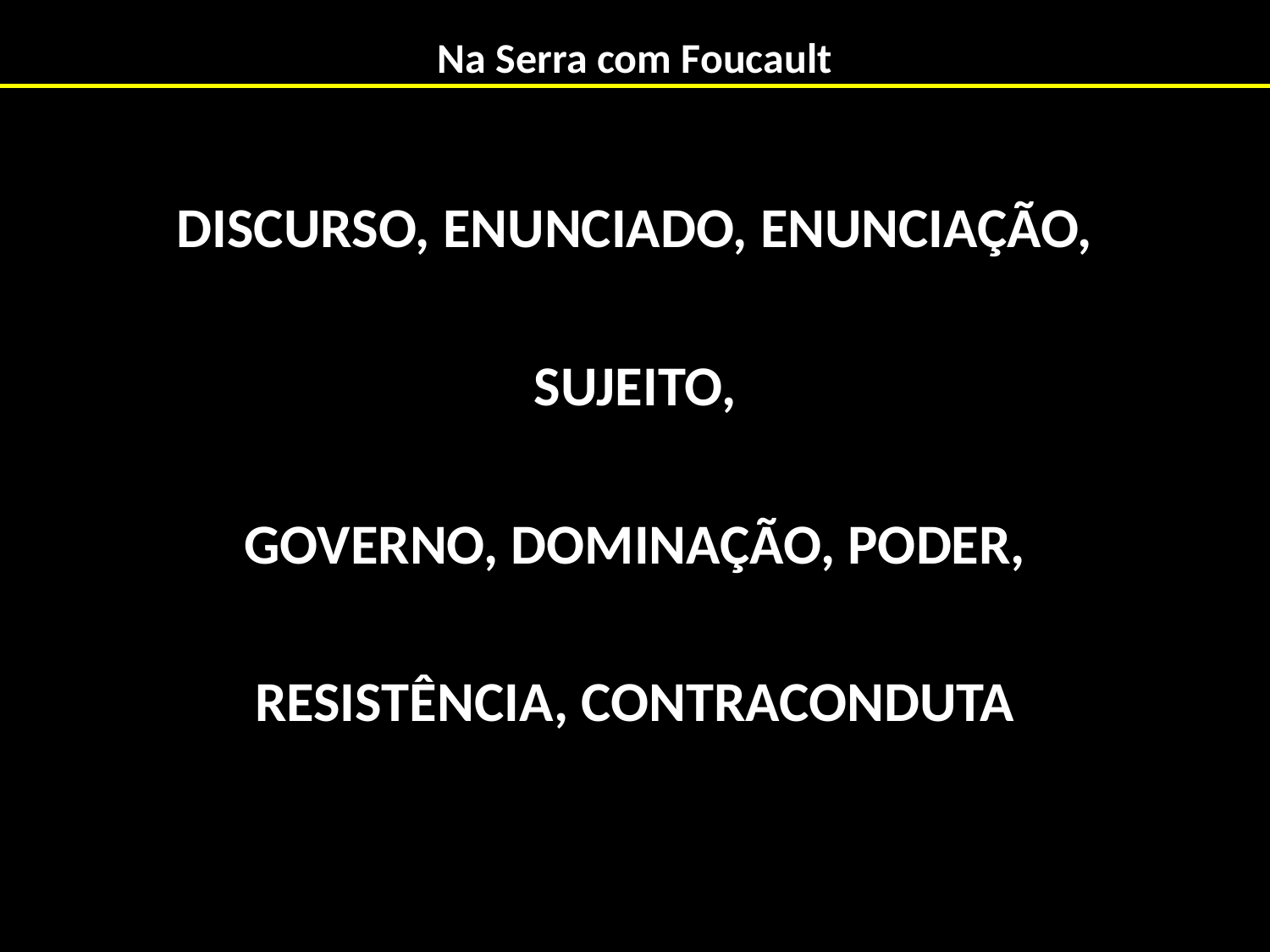

# Na Serra com Foucault

DISCURSO, ENUNCIADO, ENUNCIAÇÃO,

SUJEITO,

GOVERNO, DOMINAÇÃO, PODER,

RESISTÊNCIA, CONTRACONDUTA